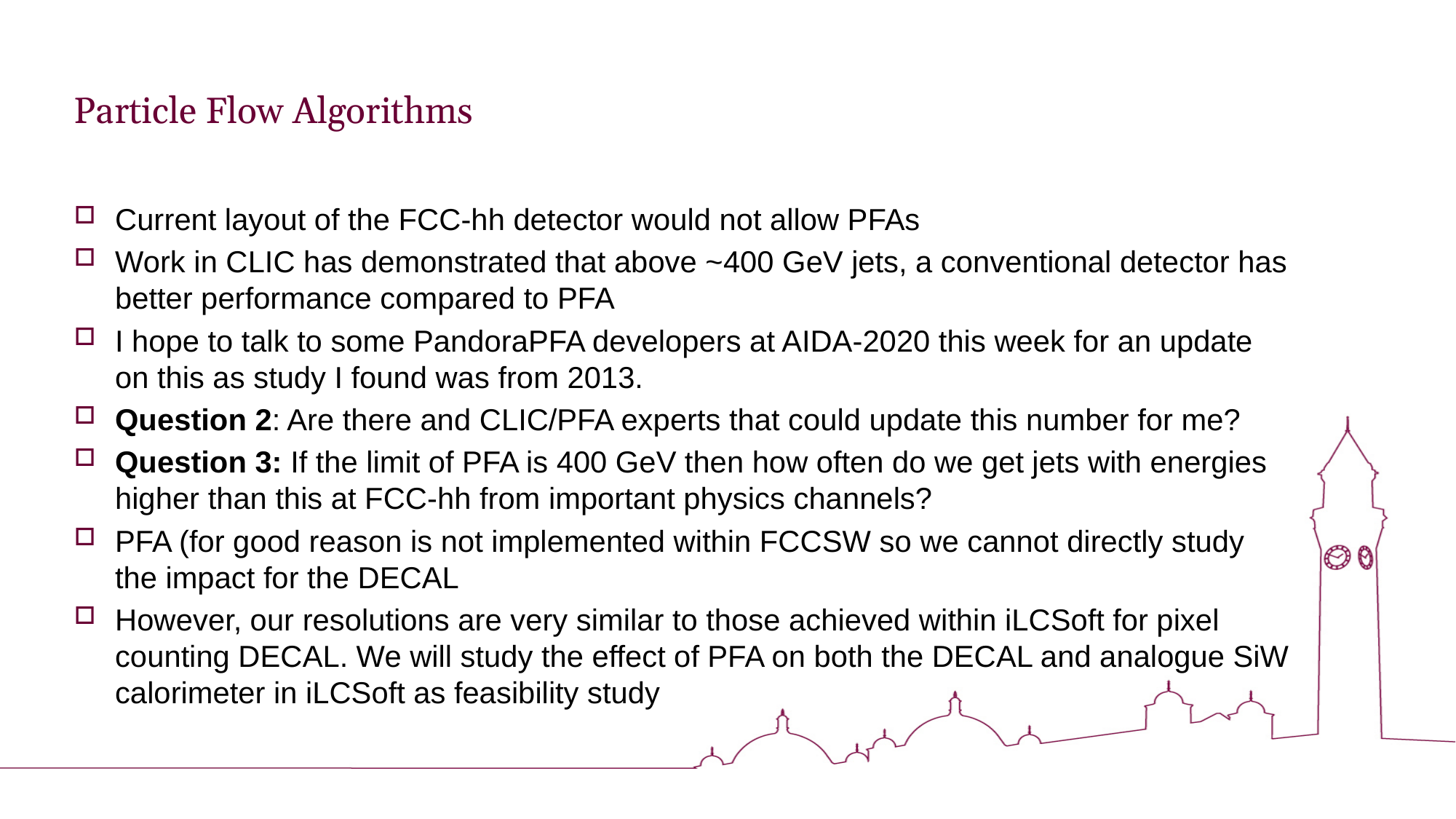

# Particle Flow Algorithms
Current layout of the FCC-hh detector would not allow PFAs
Work in CLIC has demonstrated that above ~400 GeV jets, a conventional detector has better performance compared to PFA
I hope to talk to some PandoraPFA developers at AIDA-2020 this week for an update on this as study I found was from 2013.
Question 2: Are there and CLIC/PFA experts that could update this number for me?
Question 3: If the limit of PFA is 400 GeV then how often do we get jets with energies higher than this at FCC-hh from important physics channels?
PFA (for good reason is not implemented within FCCSW so we cannot directly study the impact for the DECAL
However, our resolutions are very similar to those achieved within iLCSoft for pixel counting DECAL. We will study the effect of PFA on both the DECAL and analogue SiW calorimeter in iLCSoft as feasibility study